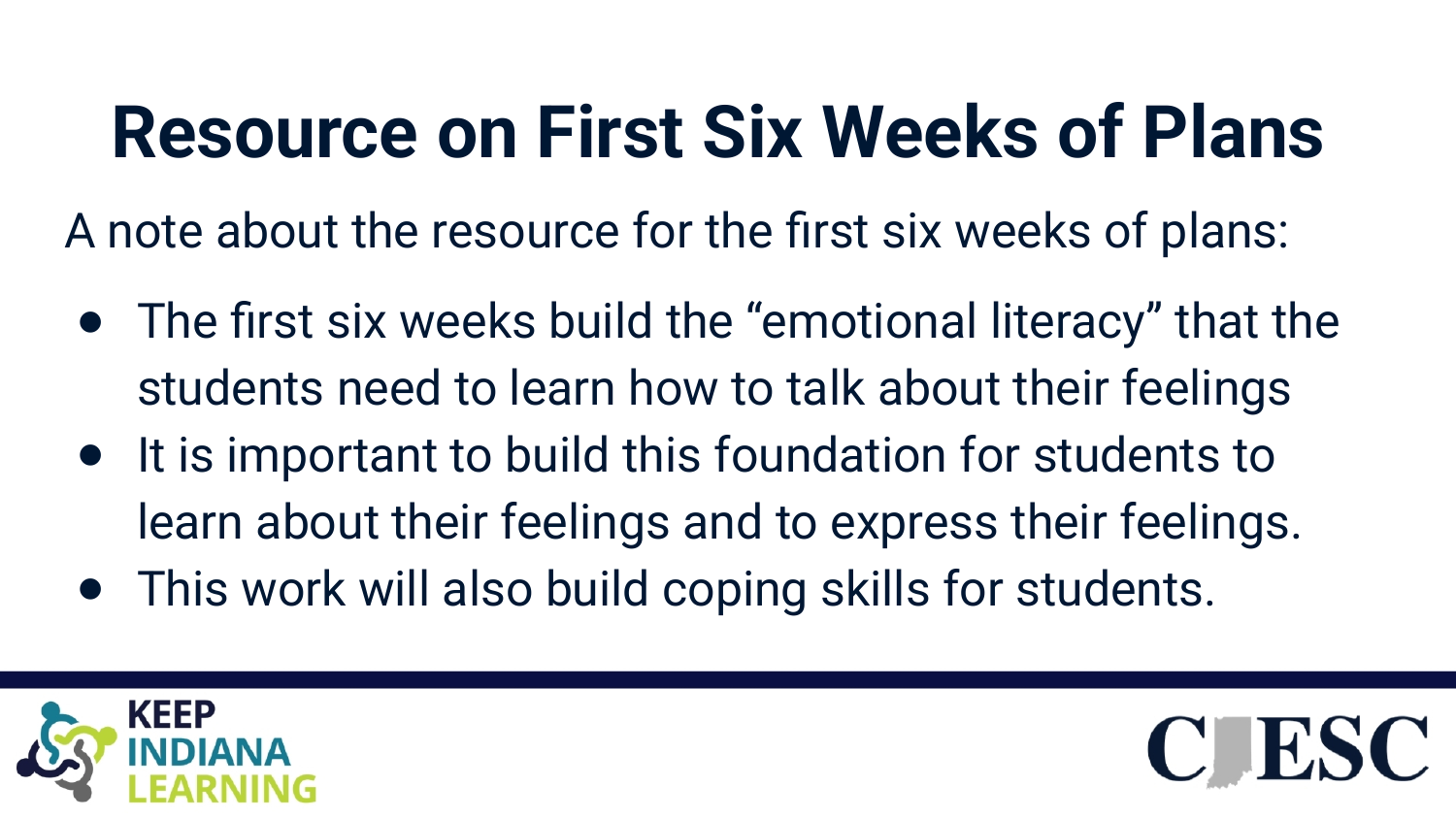

# Resource on First Six Weeks of Plans
A note about the resource for the first six weeks of plans:
The first six weeks build the “emotional literacy” that the students need to learn how to talk about their feelings
It is important to build this foundation for students to learn about their feelings and to express their feelings.
This work will also build coping skills for students.